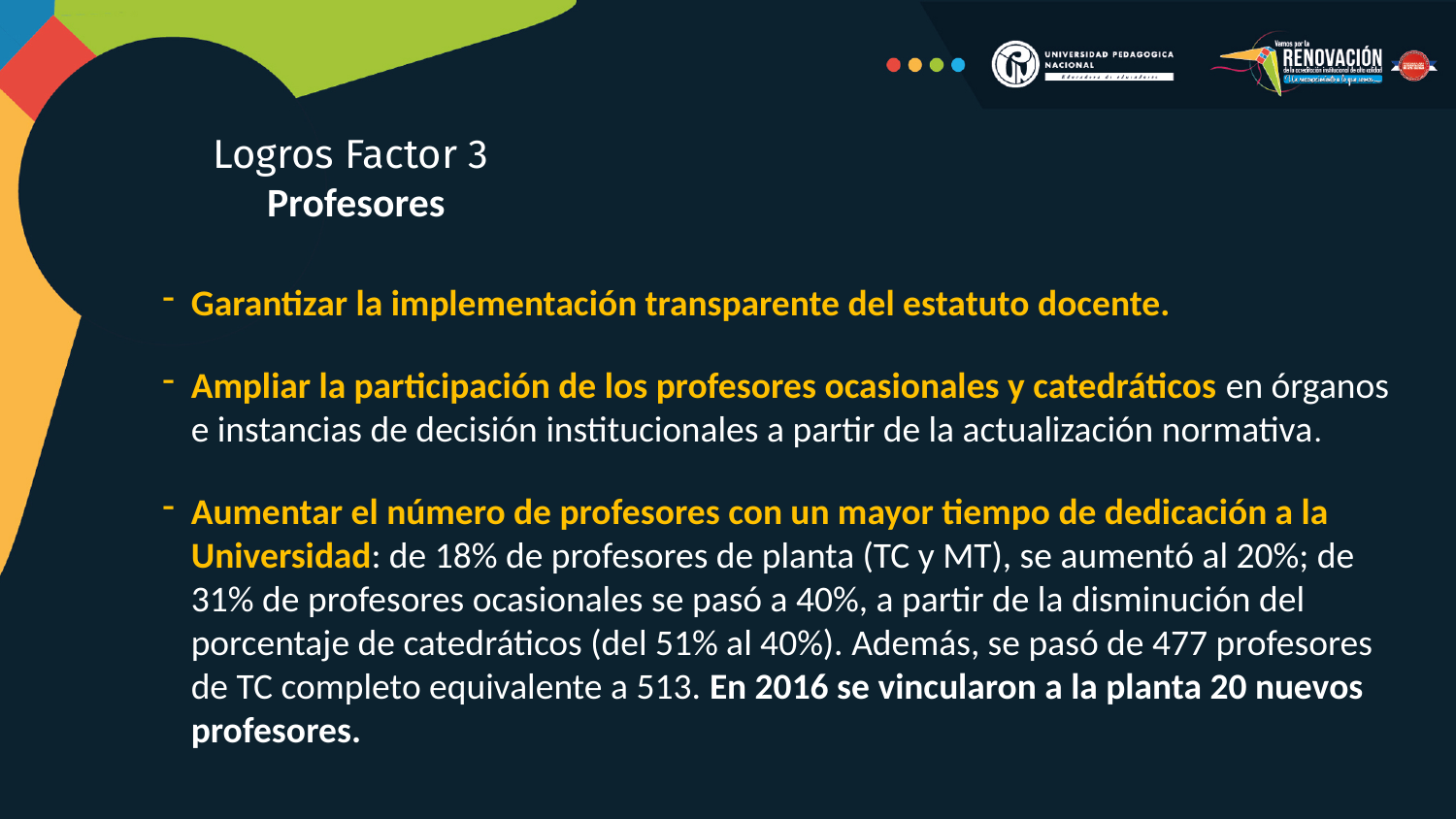

Logros Factor 3
Profesores

Garantizar la implementación transparente del estatuto docente.
Ampliar la participación de los profesores ocasionales y catedráticos en órganos e instancias de decisión institucionales a partir de la actualización normativa.
Aumentar el número de profesores con un mayor tiempo de dedicación a la Universidad: de 18% de profesores de planta (TC y MT), se aumentó al 20%; de 31% de profesores ocasionales se pasó a 40%, a partir de la disminución del porcentaje de catedráticos (del 51% al 40%). Además, se pasó de 477 profesores de TC completo equivalente a 513. En 2016 se vincularon a la planta 20 nuevos profesores.